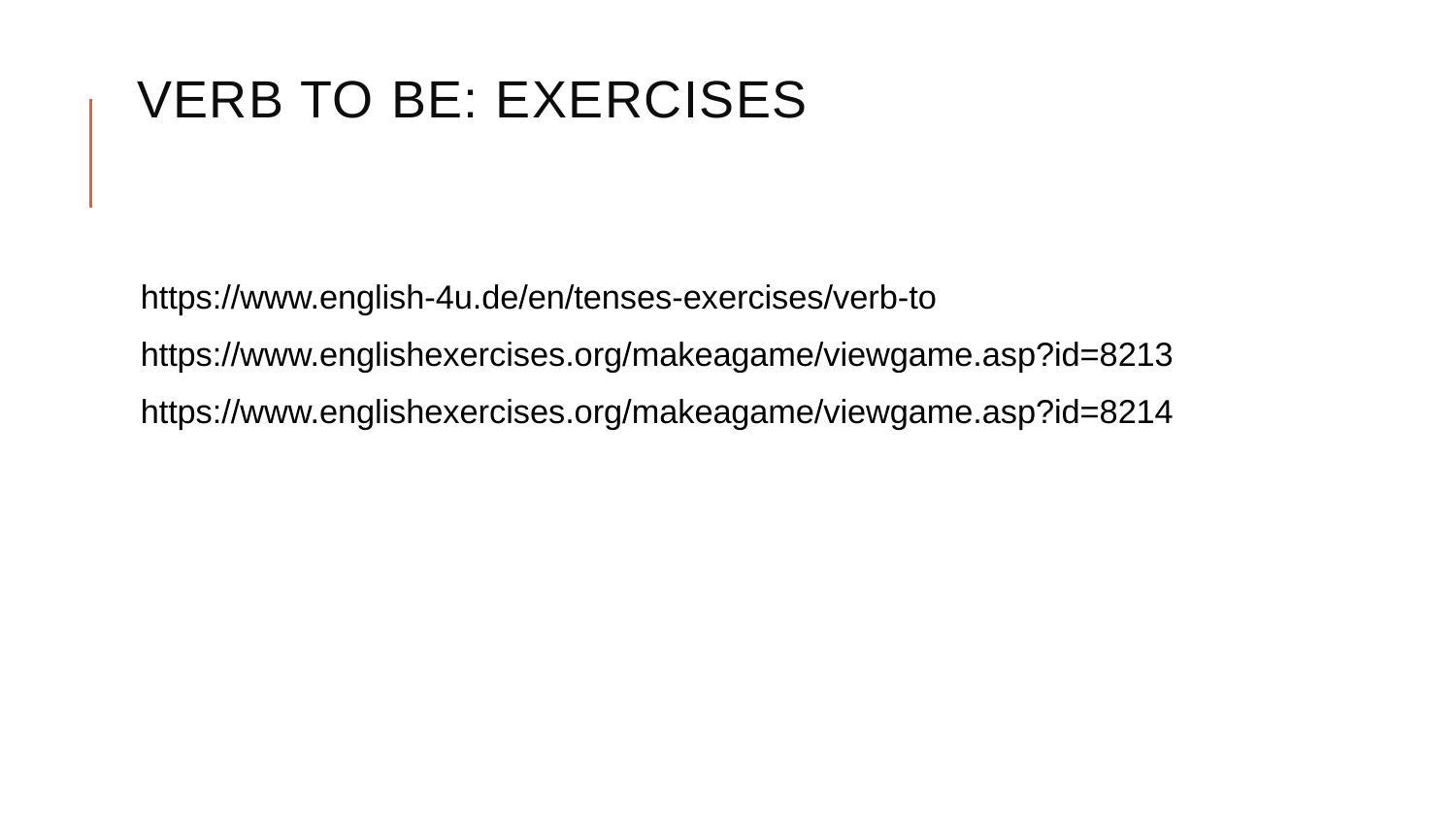

# VERB TO BE: Exercises
https://www.english-4u.de/en/tenses-exercises/verb-to
https://www.englishexercises.org/makeagame/viewgame.asp?id=8213
https://www.englishexercises.org/makeagame/viewgame.asp?id=8214